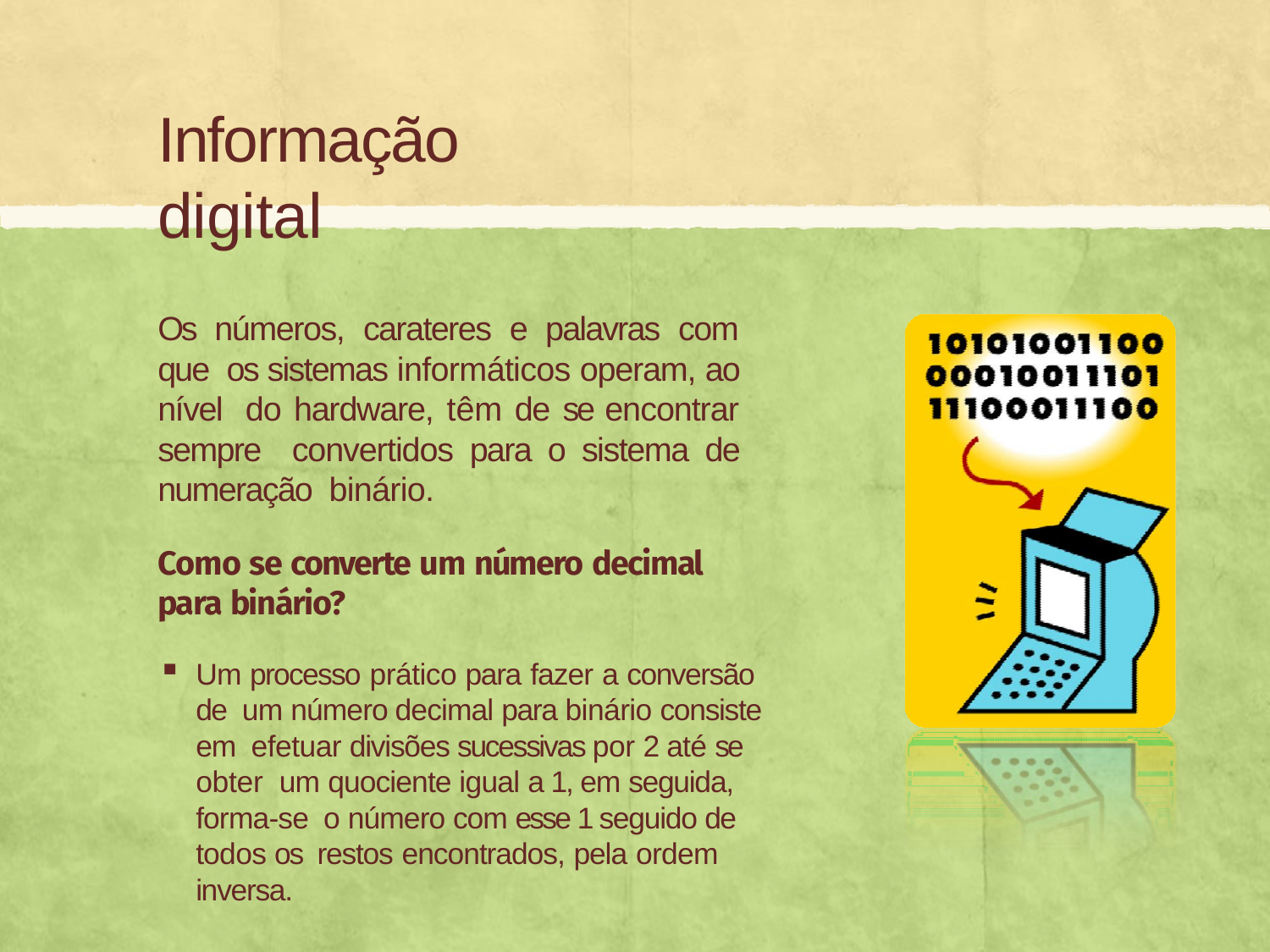

# Informação digital
Os números, carateres e palavras com que  os sistemas informáticos operam, ao nível  do hardware, têm de se encontrar sempre  convertidos para o sistema de numeração  binário.

Como se converte um número decimal
para binário?

Um processo prático para fazer a conversão de  um número decimal para binário consiste em  efetuar divisões sucessivas por 2 até se obter  um quociente igual a 1, em seguida, forma-se  o número com esse 1 seguido de todos os  restos encontrados, pela ordem inversa.